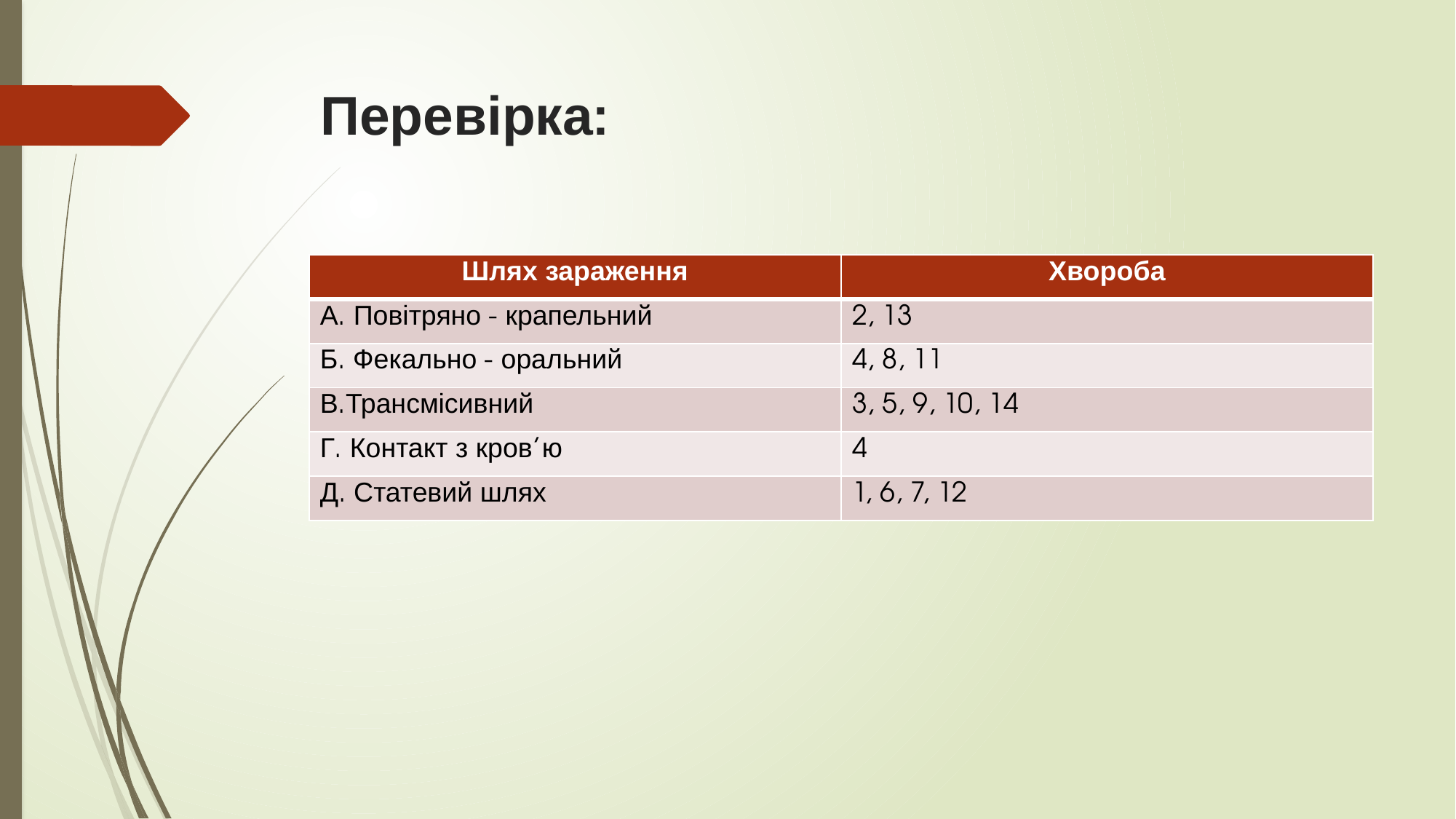

# Перевірка:
| Шлях зараження | Хвороба |
| --- | --- |
| А. Повітряно - крапельний | 2, 13 |
| Б. Фекально - оральний | 4, 8, 11 |
| В.Трансмісивний | 3, 5, 9, 10, 14 |
| Г. Контакт з кров’ю | 4 |
| Д. Статевий шлях | 1, 6, 7, 12 |